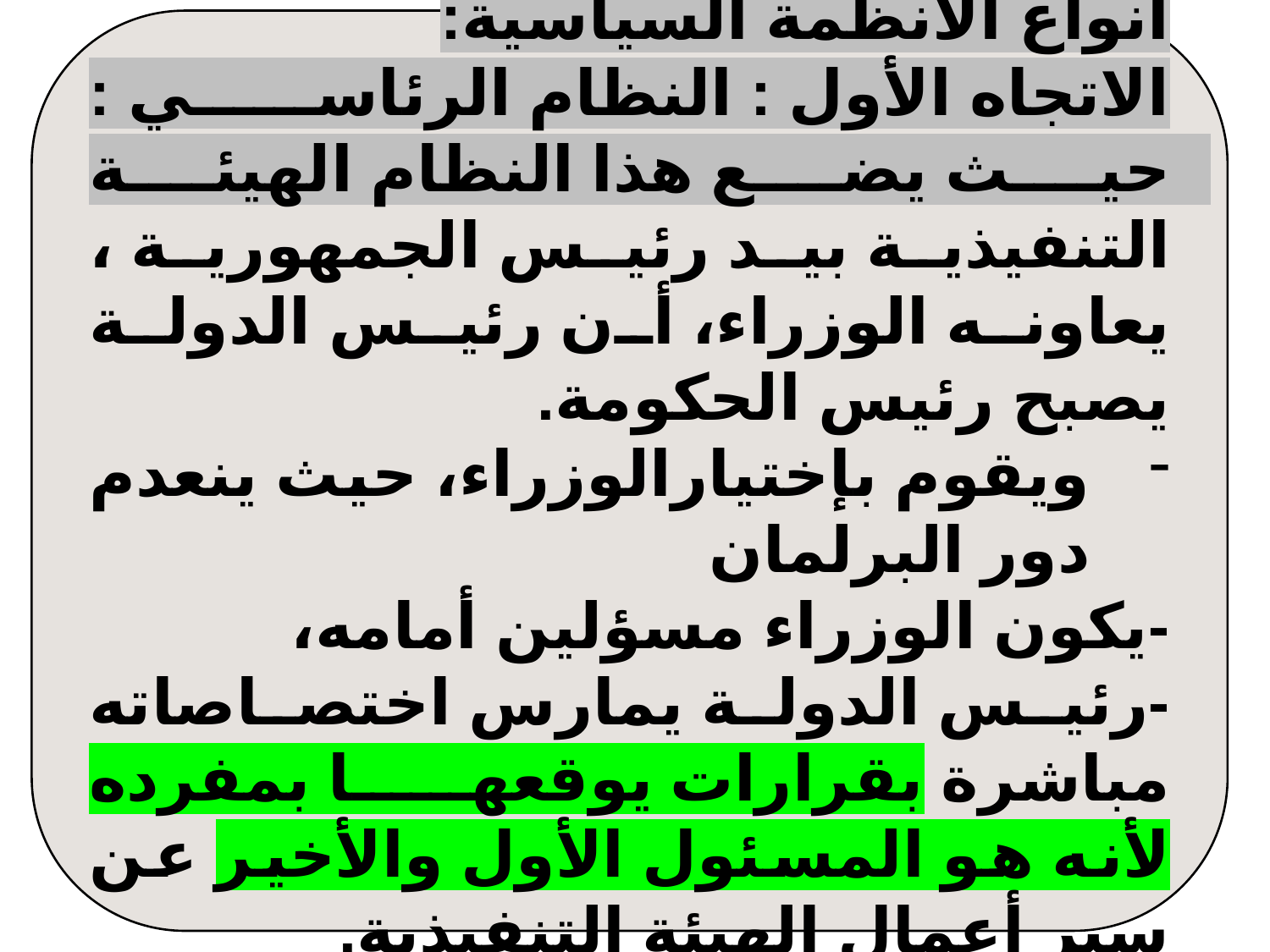

أنواع الأنظمة السياسية:
الاتجاه الأول : النظام الرئاسي : حيث يضع هذا النظام الهيئة التنفيذية بيد رئيس الجمهورية ، يعاونه الوزراء، أن رئيس الدولة يصبح رئيس الحكومة.
ويقوم بإختيارالوزراء، حيث ينعدم دور البرلمان
-يكون الوزراء مسؤلين أمامه،
-رئيس الدولة يمارس اختصاصاته مباشرة بقرارات يوقعها بمفرده لأنه هو المسئول الأول والأخير عن سير أعمال الهيئة التنفيذية.